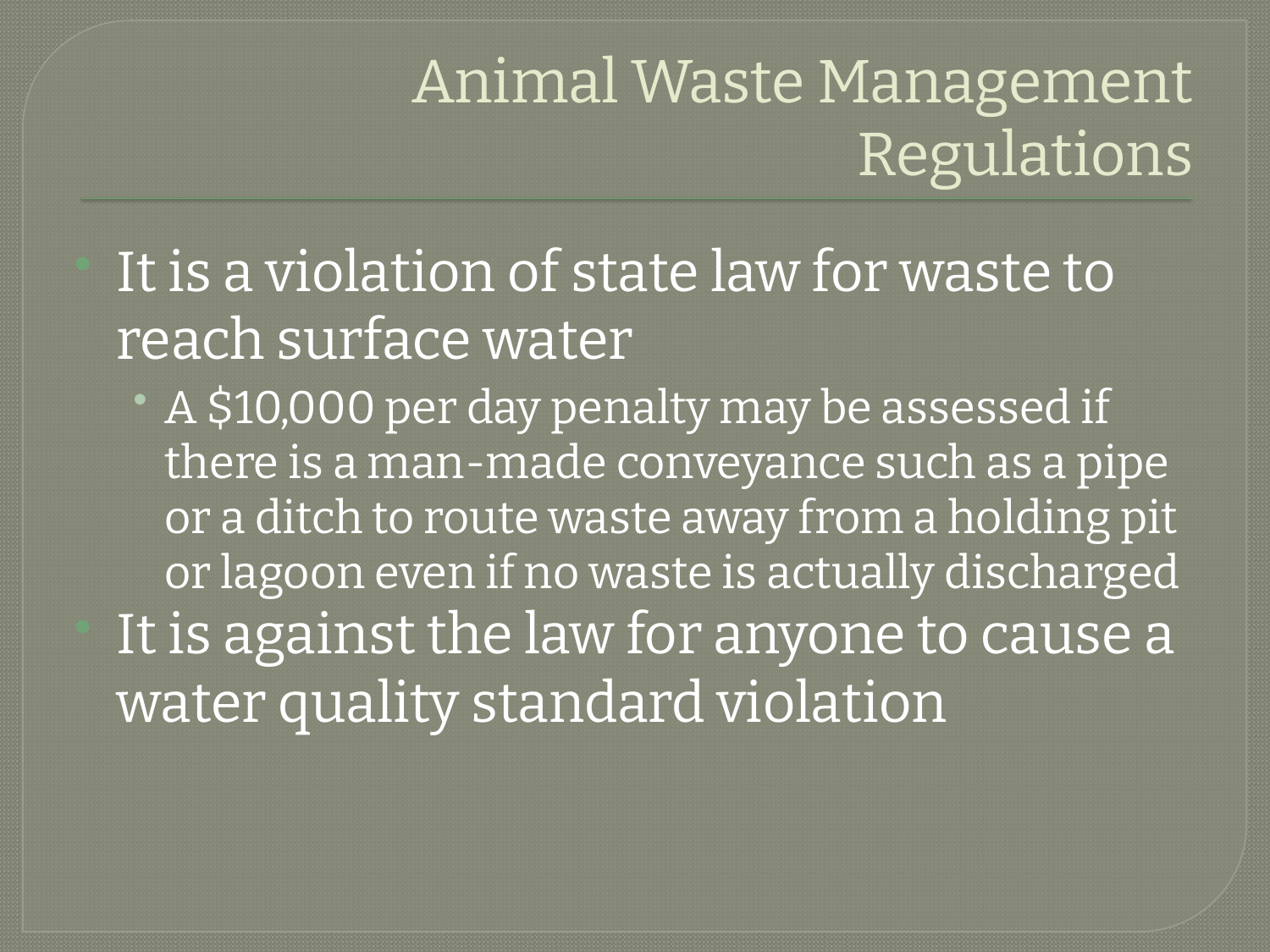

# Animal Waste Management Regulations
It is a violation of state law for waste to reach surface water
A $10,000 per day penalty may be assessed if there is a man-made conveyance such as a pipe or a ditch to route waste away from a holding pit or lagoon even if no waste is actually discharged
It is against the law for anyone to cause a water quality standard violation